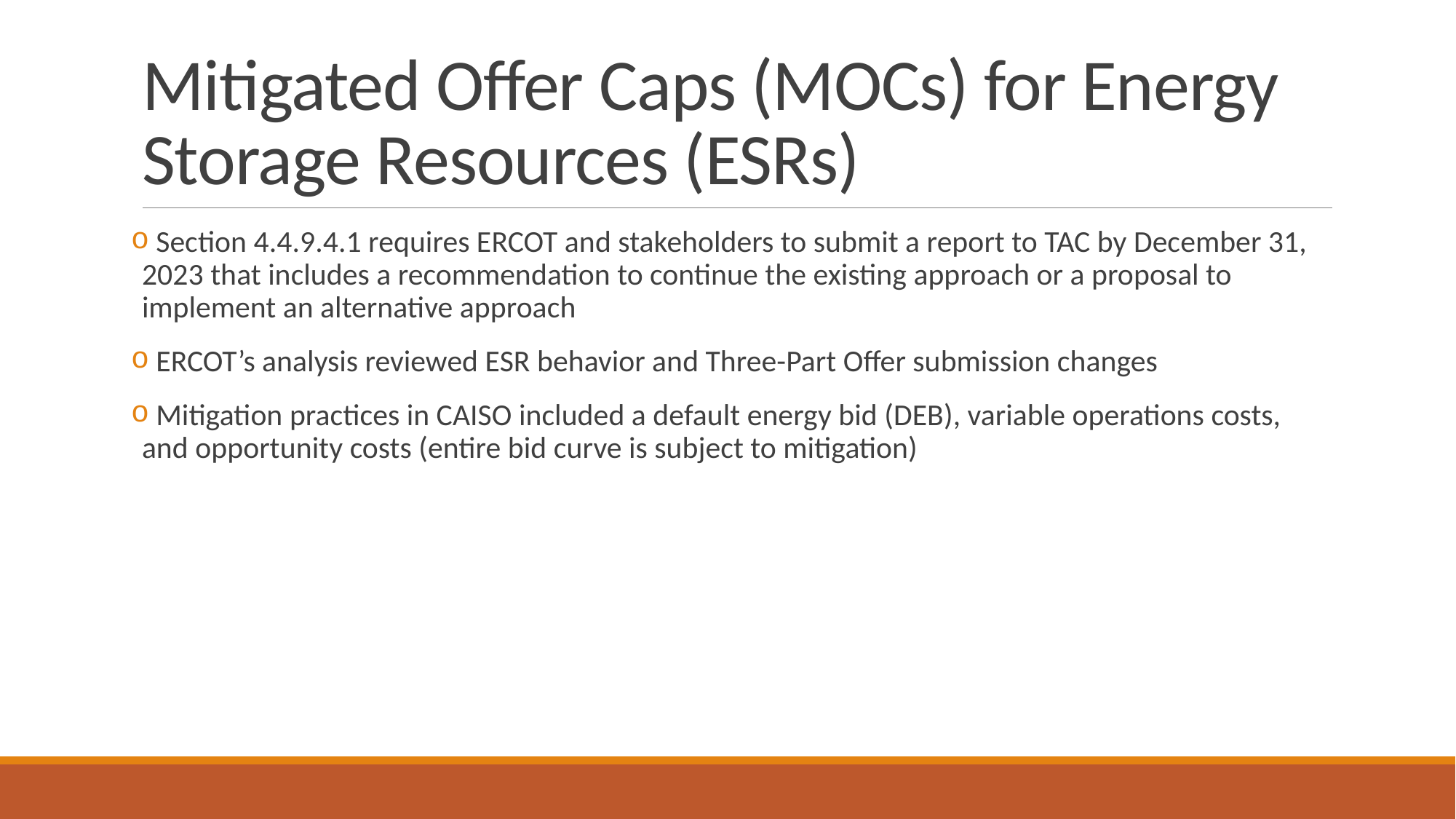

# Mitigated Offer Caps (MOCs) for Energy Storage Resources (ESRs)
 Section 4.4.9.4.1 requires ERCOT and stakeholders to submit a report to TAC by December 31, 2023 that includes a recommendation to continue the existing approach or a proposal to implement an alternative approach
 ERCOT’s analysis reviewed ESR behavior and Three-Part Offer submission changes
 Mitigation practices in CAISO included a default energy bid (DEB), variable operations costs, and opportunity costs (entire bid curve is subject to mitigation)